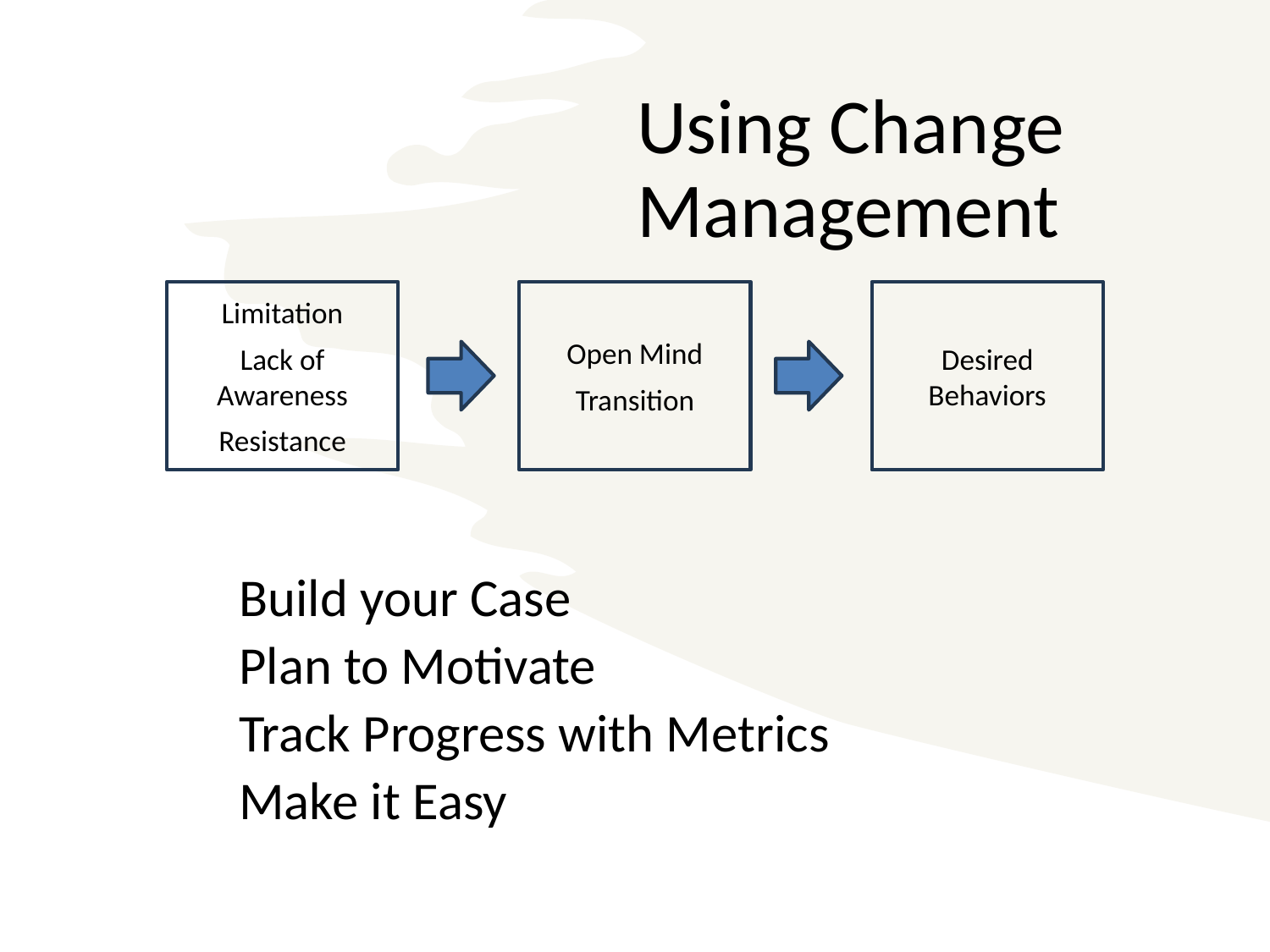

Using Change Management
Limitation
Lack of Awareness
Resistance
Open Mind
Transition
Desired Behaviors

Build your Case
Plan to Motivate
Track Progress with Metrics
Make it Easy